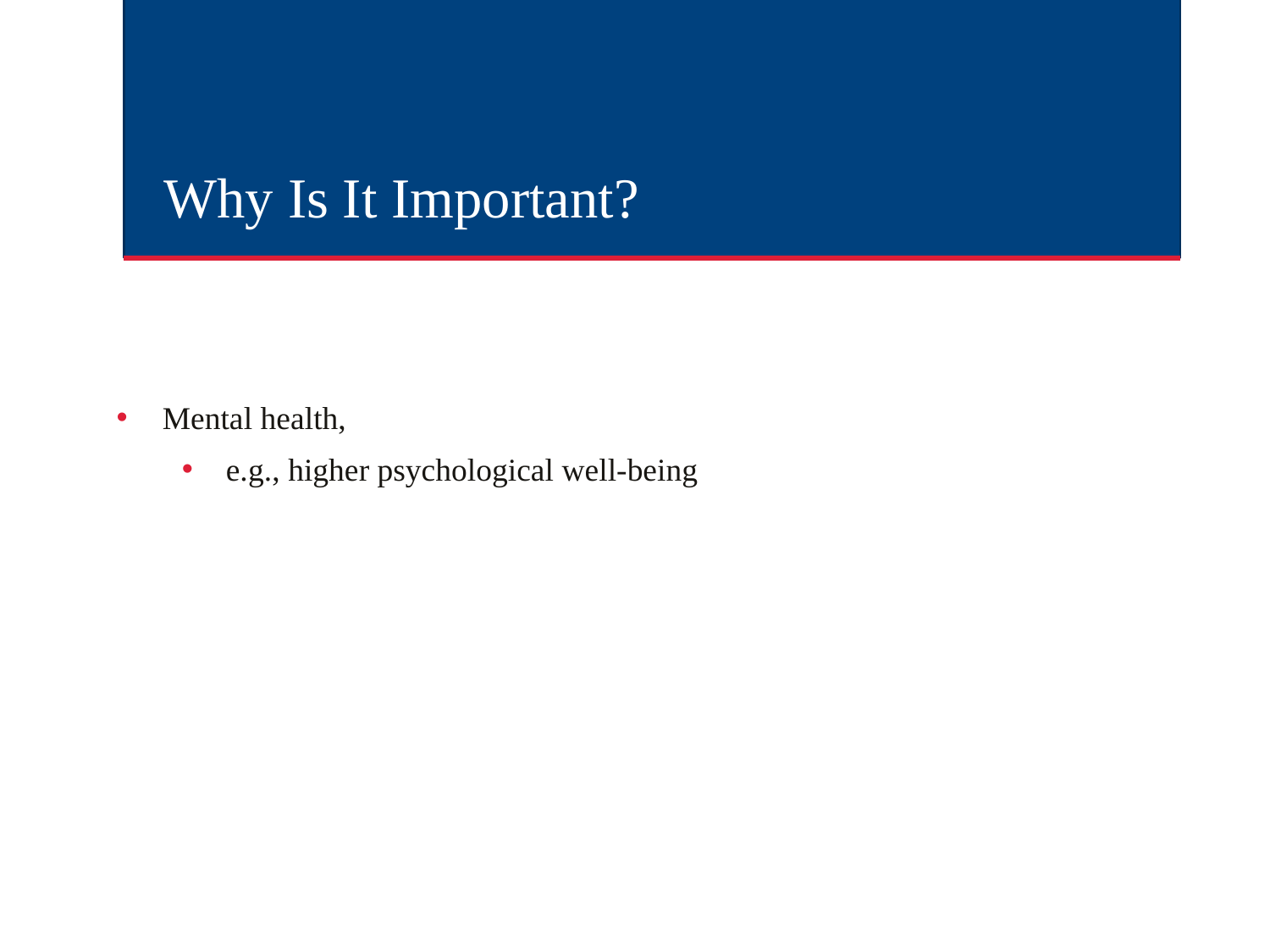

# Why Is It Important?
Mental health,
e.g., higher psychological well-being